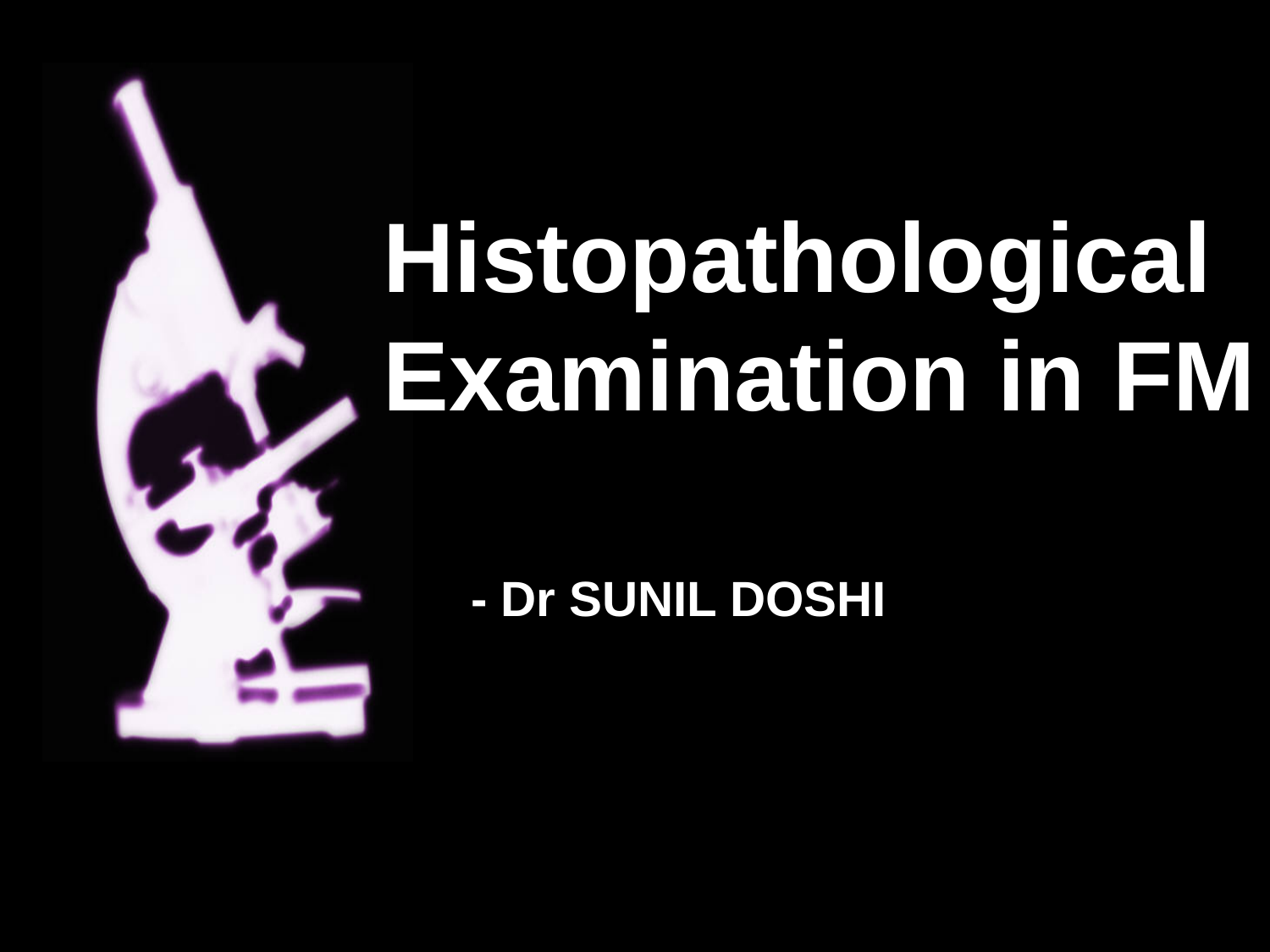

# Histopathological Examination in FM
 - Dr SUNIL DOSHI